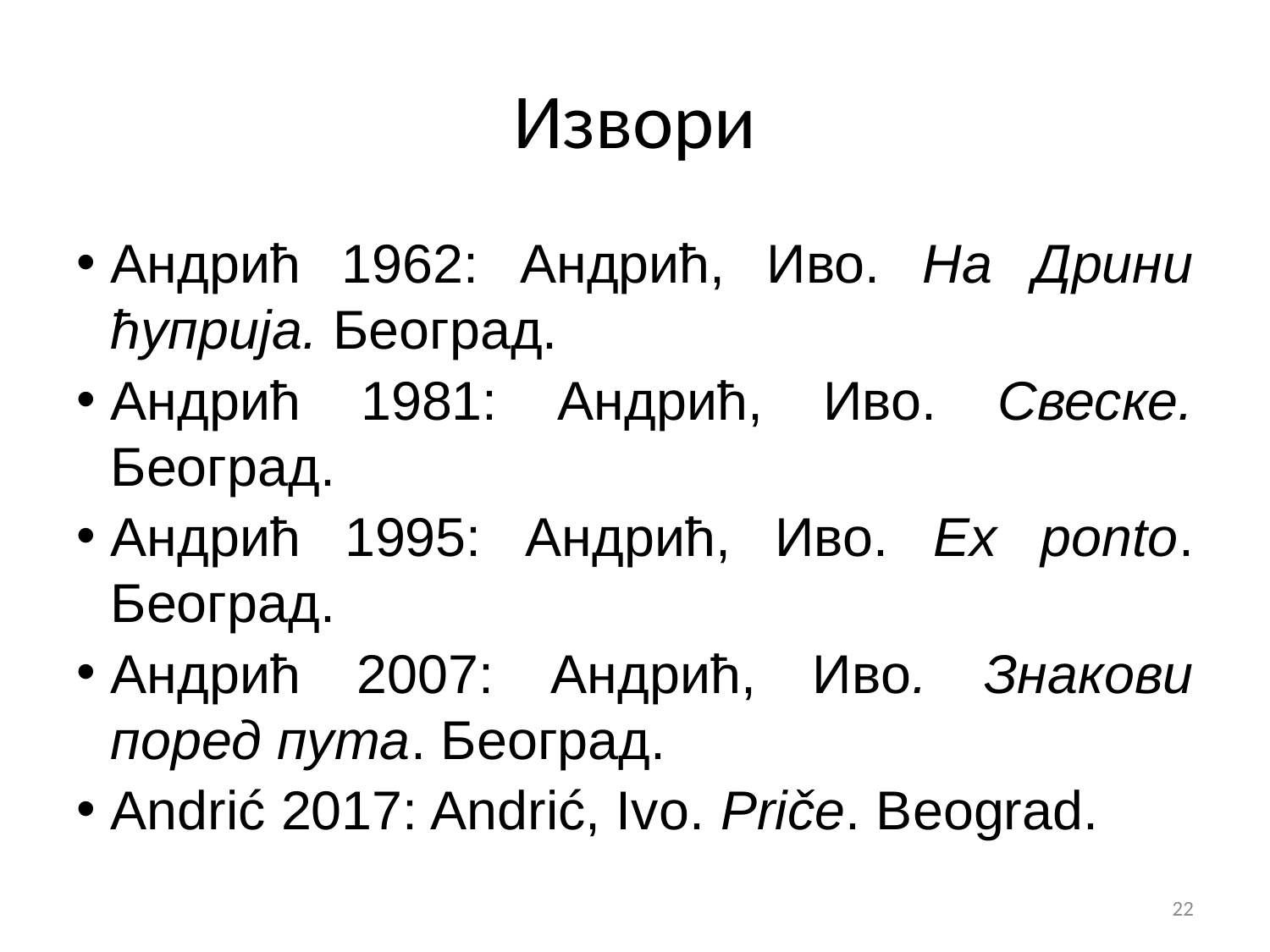

# Извори
Андрић 1962: Андрић, Иво. На Дрини ћуприја. Београд.
Aндрић 1981: Андрић, Иво. Свеске. Београд.
Андрић 1995: Андрић, Иво. Ex ponto. Београд.
Андрић 2007: Андрић, Иво. Знакови поред пута. Београд.
Andrić 2017: Andrić, Ivo. Priče. Beograd.

22